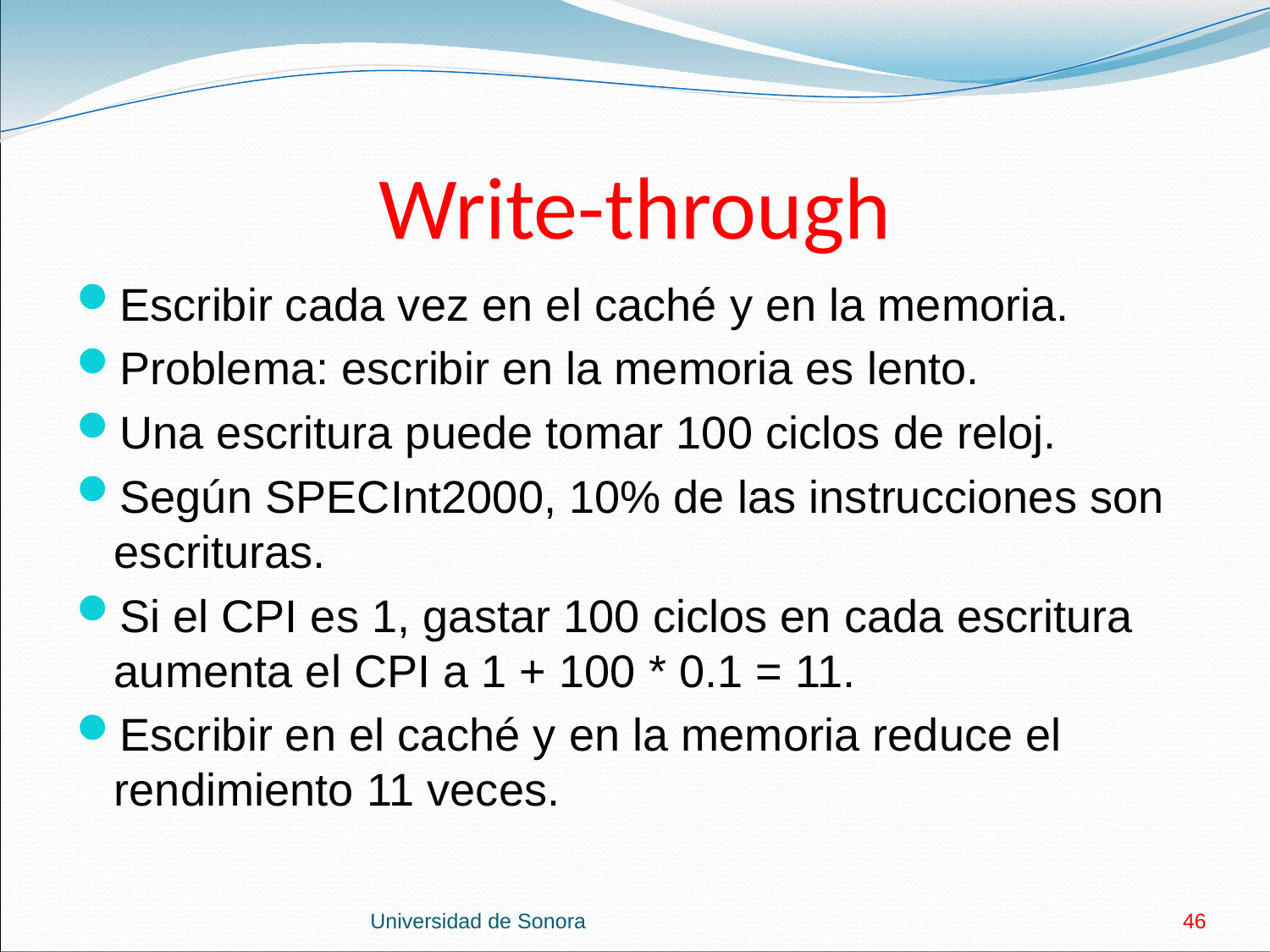

# Write-through
Escribir cada vez en el caché y en la memoria.
Problema: escribir en la memoria es lento.
Una escritura puede tomar 100 ciclos de reloj.
Según SPECInt2000, 10% de las instrucciones son escrituras.
Si el CPI es 1, gastar 100 ciclos en cada escritura aumenta el CPI a 1 + 100 * 0.1 = 11.
Escribir en el caché y en la memoria reduce el rendimiento 11 veces.
Universidad de Sonora
46